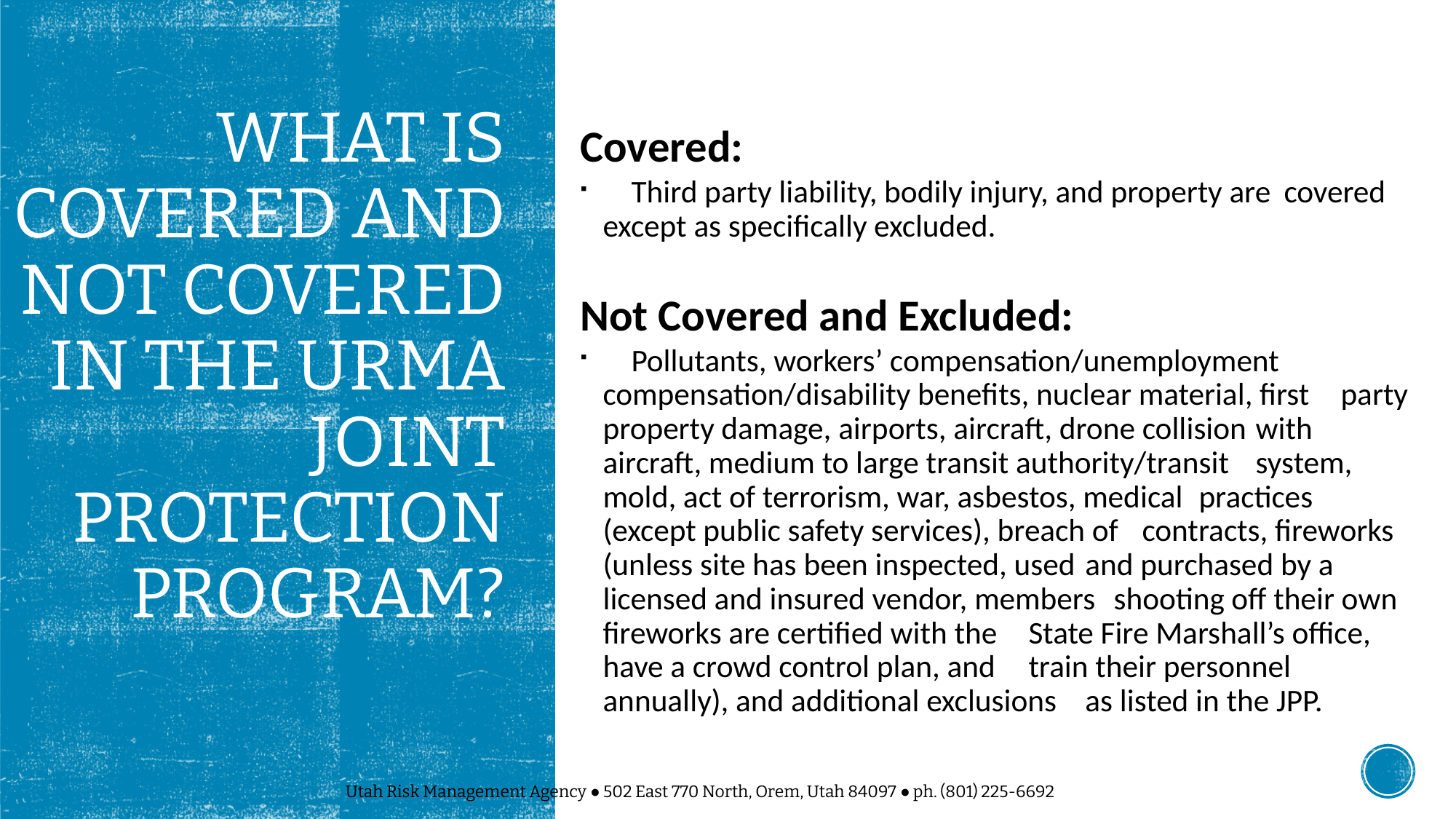

Covered:
 	Third party liability, bodily injury, and property are 	covered except as specifically excluded.

Not Covered and Excluded:
 	Pollutants, workers’ compensation/unemployment 	compensation/disability benefits, nuclear material, first 	party property damage, airports, aircraft, drone collision 	with aircraft, medium to large transit authority/transit 	system, mold, act of terrorism, war, asbestos, medical 	practices (except public safety services), breach of 	contracts, fireworks (unless site has been inspected, used 	and purchased by a licensed and insured vendor, members 	shooting off their own fireworks are certified with the 	State Fire Marshall’s office, have a crowd control plan, and 	train their personnel annually), and additional exclusions 	as listed in the JPP.

# What is covered and not covered in the urma joint protection program?
Utah Risk Management Agency ● 502 East 770 North, Orem, Utah 84097 ● ph. (801) 225-6692